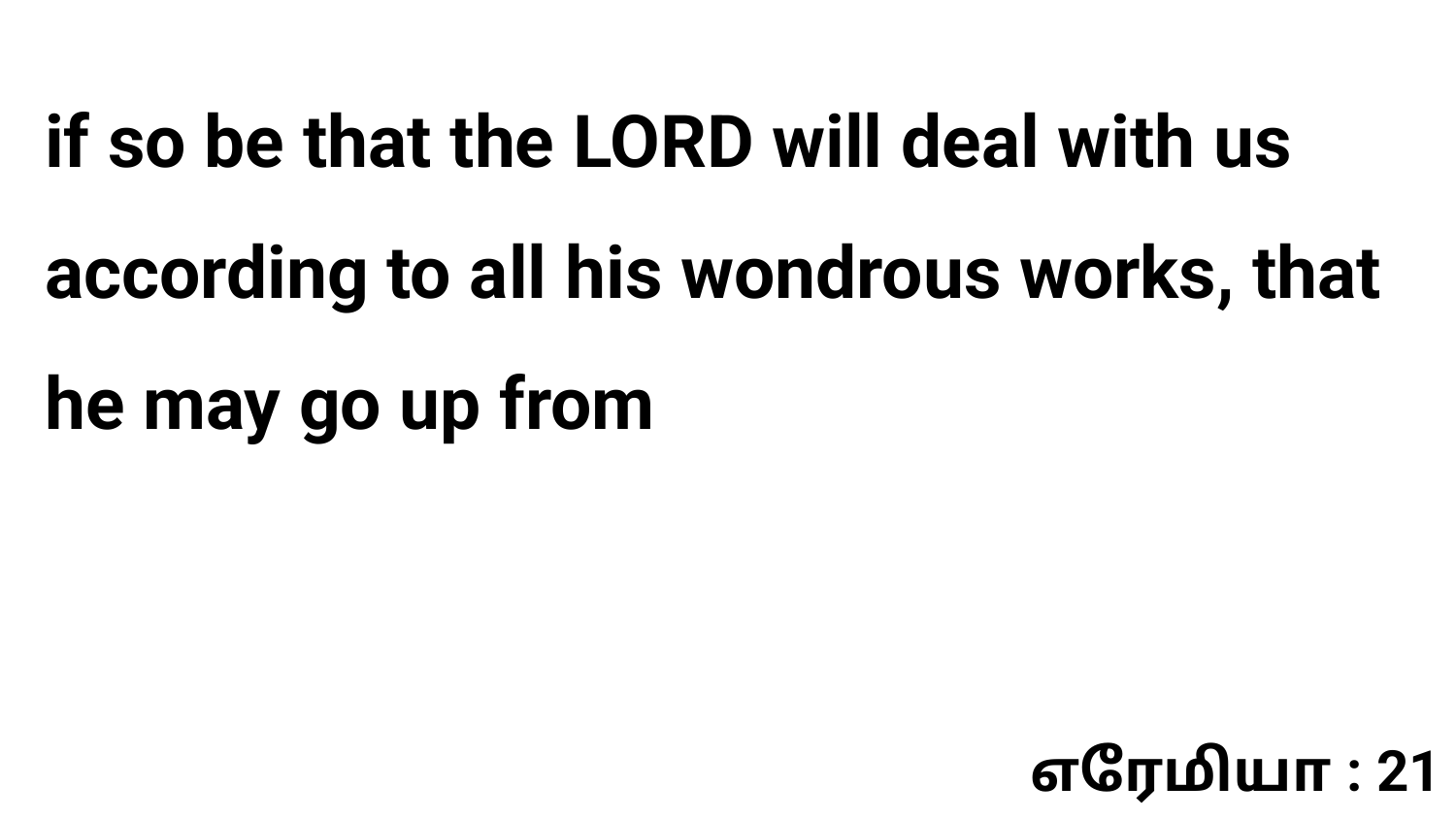

if so be that the LORD will deal with us according to all his wondrous works, that he may go up from
எரேமியா : 21